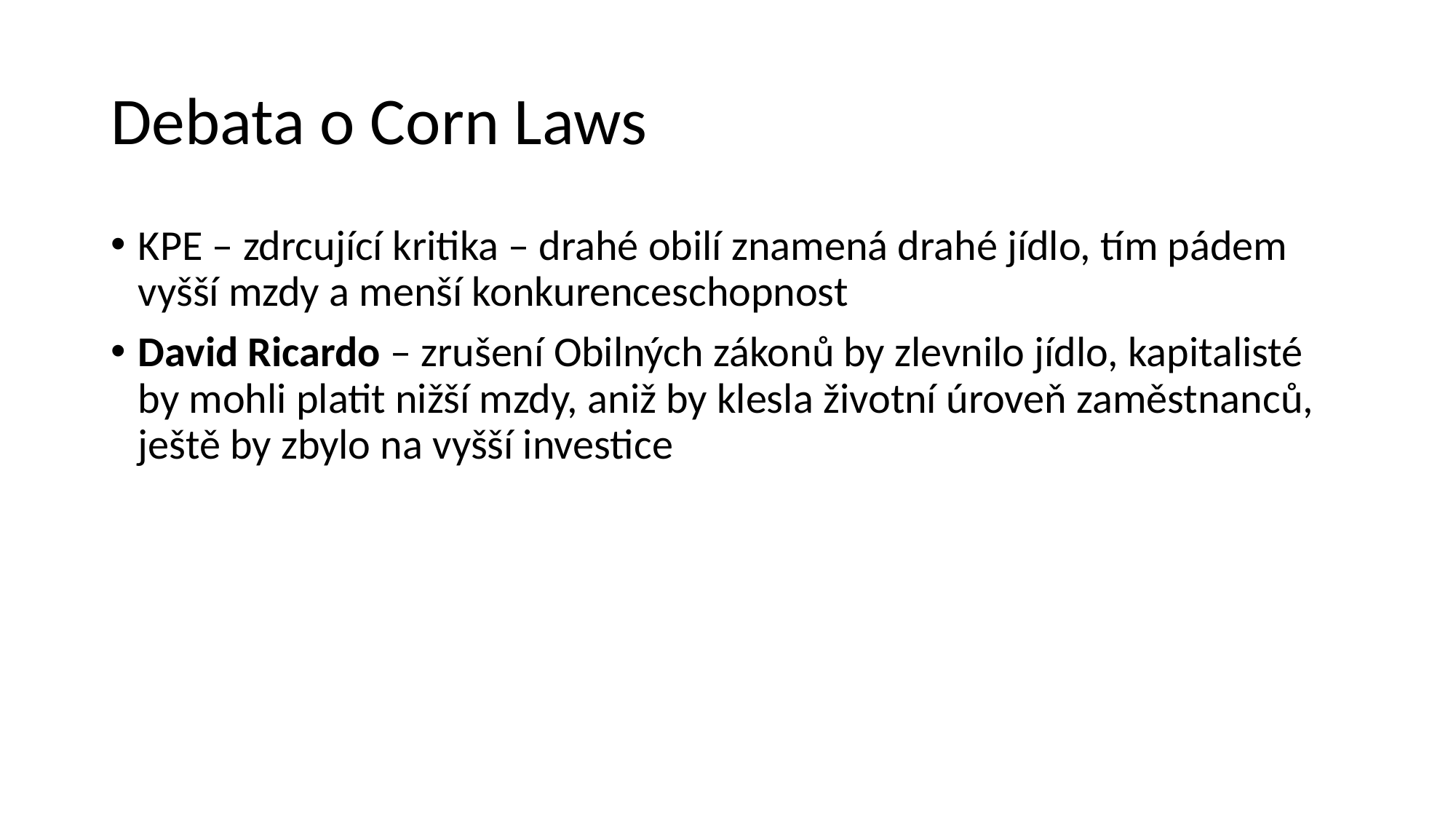

# Debata o Corn Laws
KPE – zdrcující kritika – drahé obilí znamená drahé jídlo, tím pádem vyšší mzdy a menší konkurenceschopnost
David Ricardo – zrušení Obilných zákonů by zlevnilo jídlo, kapitalisté by mohli platit nižší mzdy, aniž by klesla životní úroveň zaměstnanců, ještě by zbylo na vyšší investice